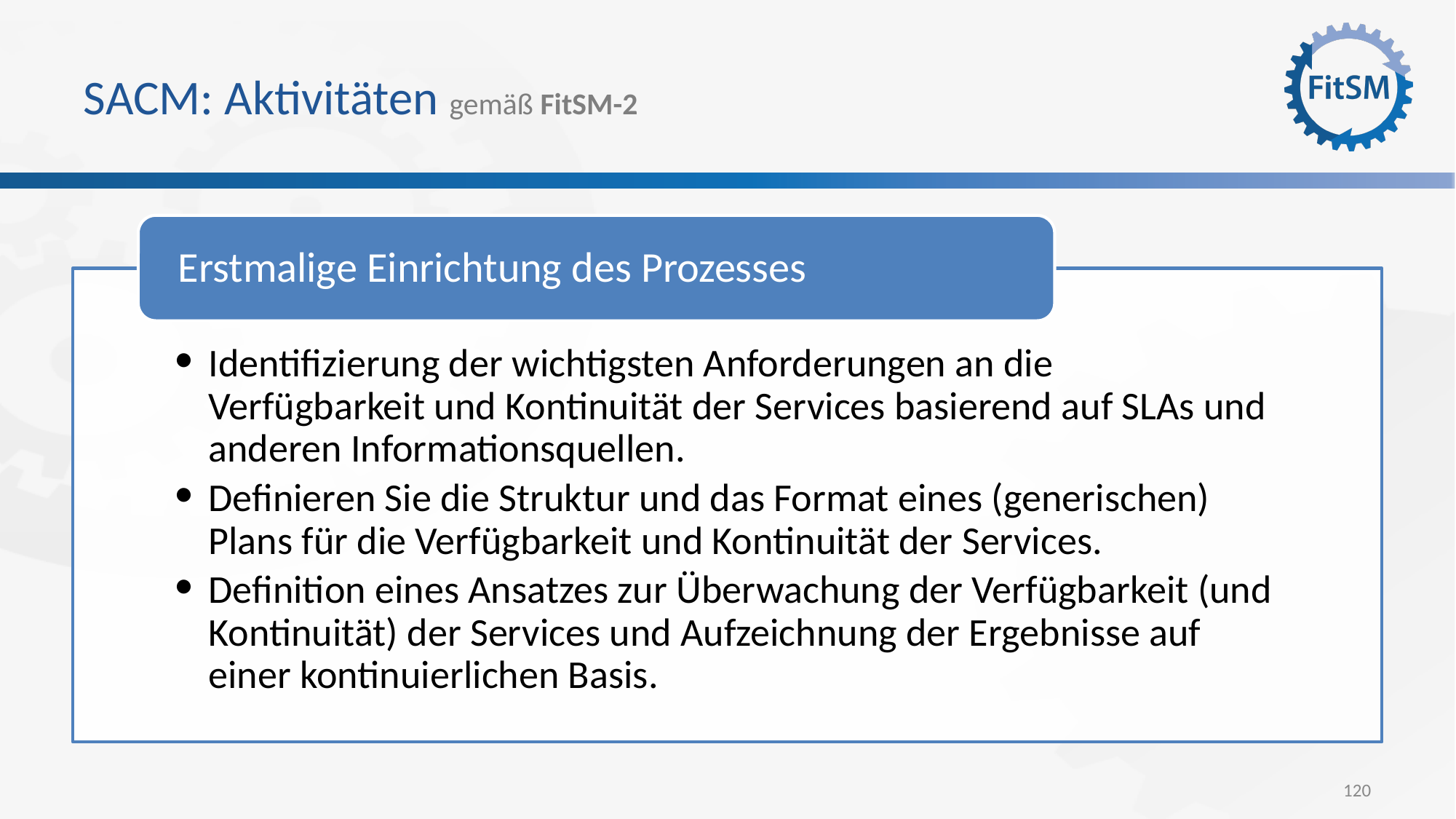

# SACM: Aktivitäten gemäß FitSM-2

Erstmalige Einrichtung des Prozesses

Identifizierung der wichtigsten Anforderungen an die Verfügbarkeit und Kontinuität der Services basierend auf SLAs und anderen Informationsquellen.
Definieren Sie die Struktur und das Format eines (generischen) Plans für die Verfügbarkeit und Kontinuität der Services.
Definition eines Ansatzes zur Überwachung der Verfügbarkeit (und Kontinuität) der Services und Aufzeichnung der Ergebnisse auf einer kontinuierlichen Basis.
120